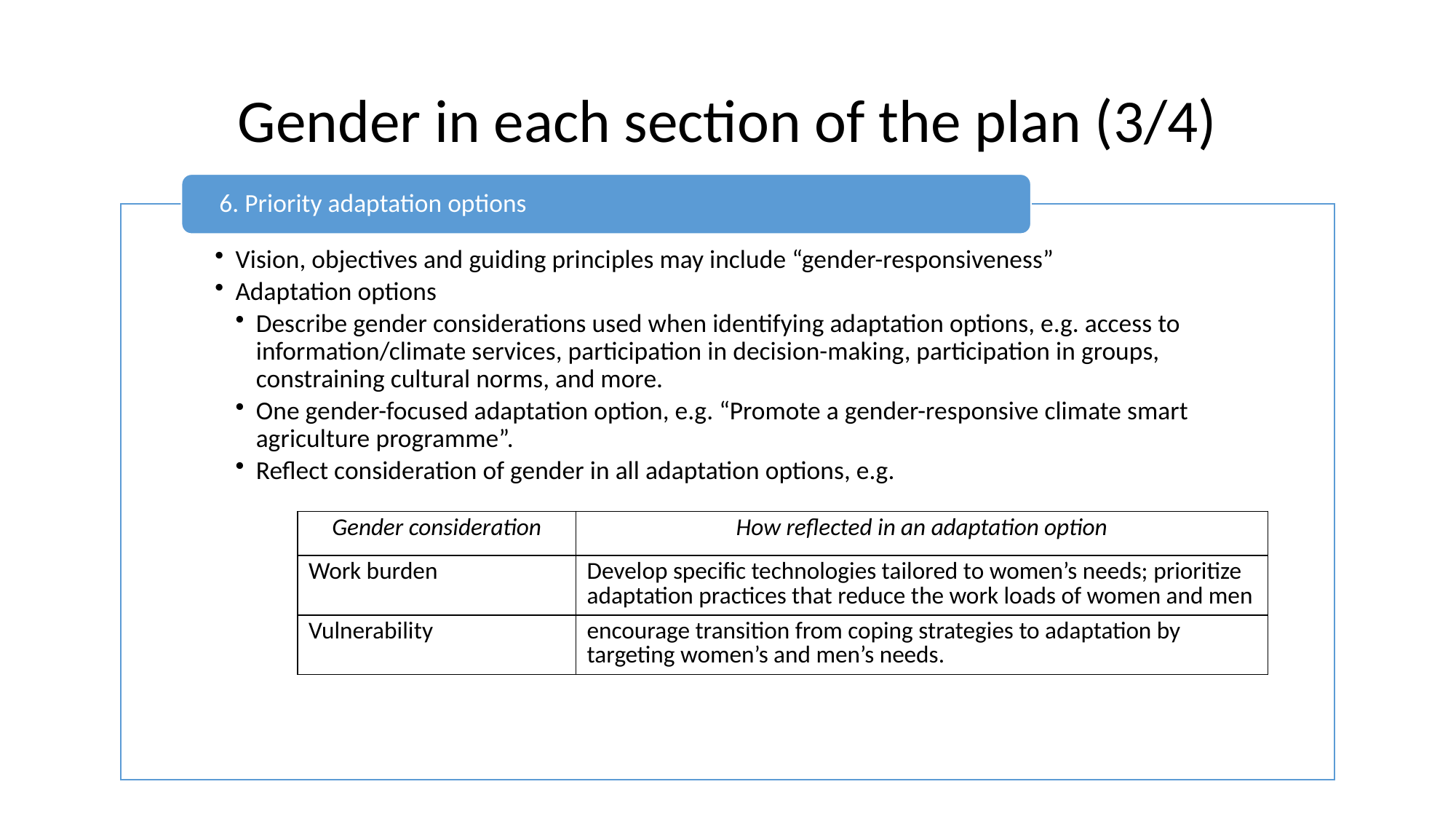

# Gender in each section of the plan (3/4)
Vision, objectives and guiding principles may include “gender-responsiveness”
Adaptation options
Describe gender considerations used when identifying adaptation options, e.g. access to information/climate services, participation in decision-making, participation in groups, constraining cultural norms, and more.
One gender-focused adaptation option, e.g. “Promote a gender-responsive climate smart agriculture programme”.
Reflect consideration of gender in all adaptation options, e.g.

6. Priority adaptation options
| Gender consideration | How reflected in an adaptation option |
| --- | --- |
| Work burden | Develop specific technologies tailored to women’s needs; prioritize adaptation practices that reduce the work loads of women and men |
| Vulnerability | encourage transition from coping strategies to adaptation by targeting women’s and men’s needs. |